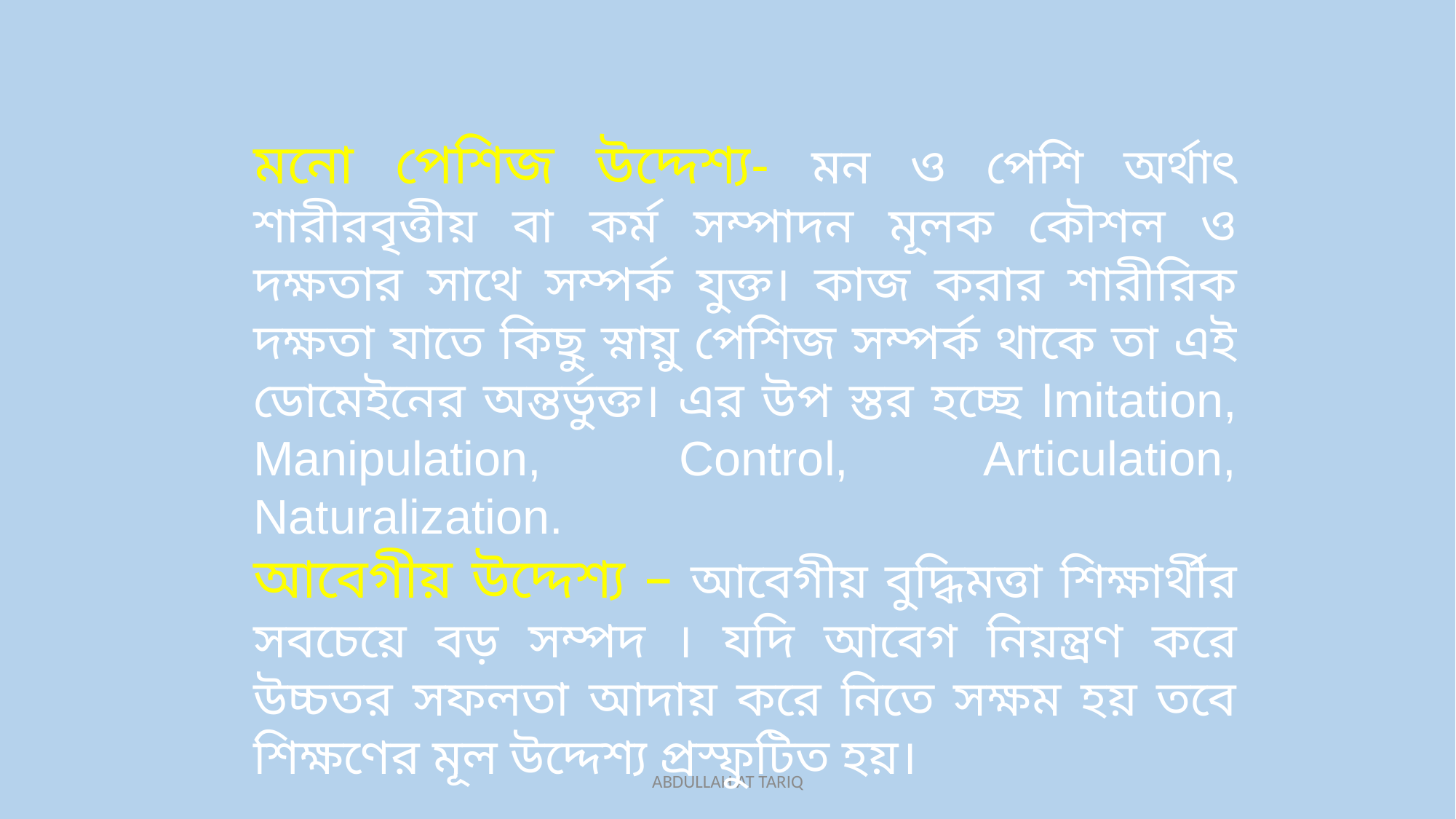

মনো পেশিজ উদ্দেশ্য- মন ও পেশি অর্থাৎ শারীরবৃত্তীয় বা কর্ম সম্পাদন মূলক কৌশল ও দক্ষতার সাথে সম্পর্ক যুক্ত। কাজ করার শারীরিক দক্ষতা যাতে কিছু স্নায়ু পেশিজ সম্পর্ক থাকে তা এই ডোমেইনের অন্তর্ভুক্ত। এর উপ স্তর হচ্ছে Imitation, Manipulation, Control, Articulation, Naturalization.
আবেগীয় উদ্দেশ্য – আবেগীয় বুদ্ধিমত্তা শিক্ষার্থীর সবচেয়ে বড় সম্পদ । যদি আবেগ নিয়ন্ত্রণ করে উচ্চতর সফলতা আদায় করে নিতে সক্ষম হয় তবে শিক্ষণের মূল উদ্দেশ্য প্রস্ফুটিত হয়।
ABDULLAH AT TARIQ